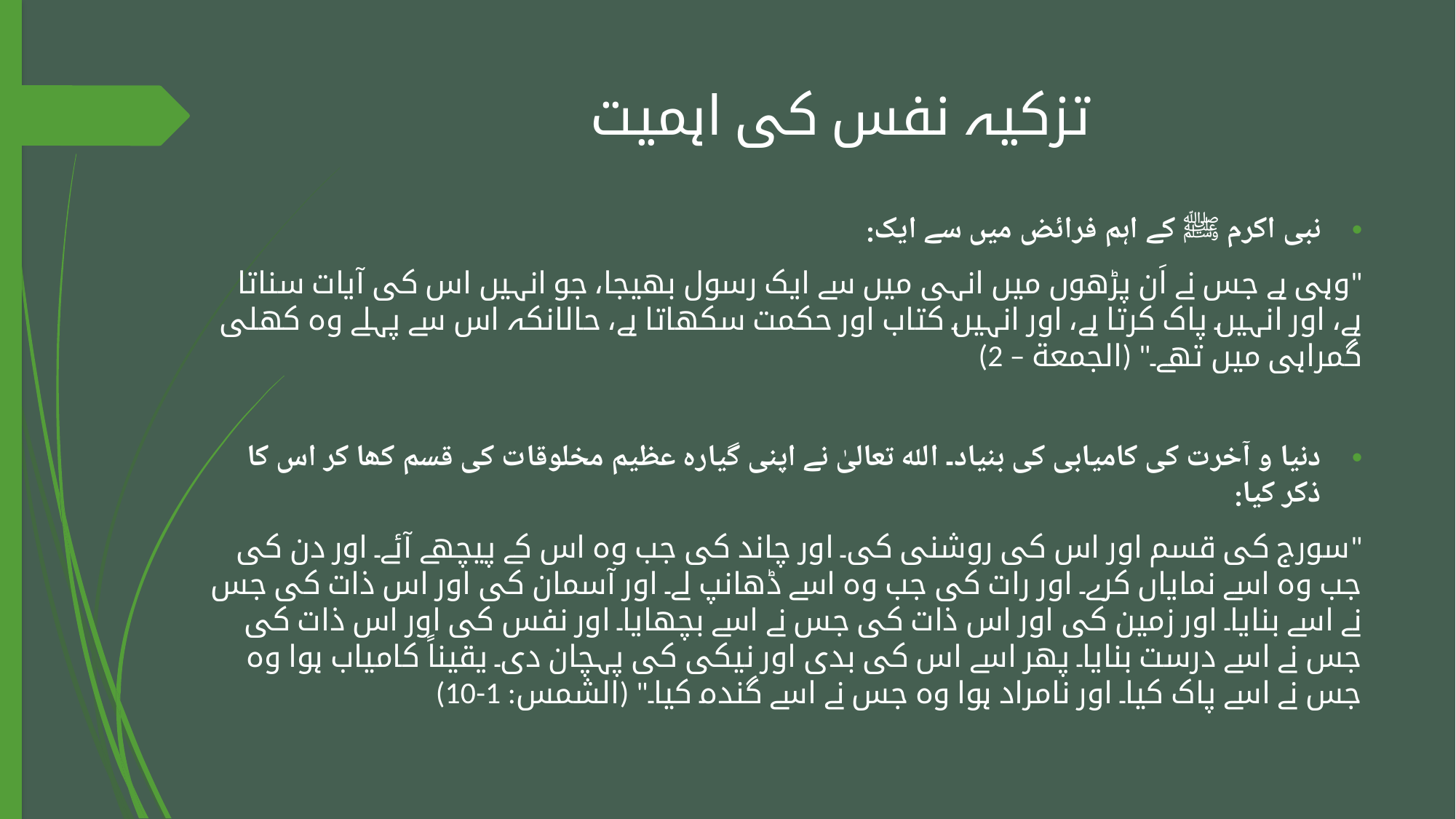

# تزکیہ نفس کی اہمیت
نبی اکرم ﷺ کے اہم فرائض میں سے ایک:
"وہی ہے جس نے اَن پڑھوں میں انہی میں سے ایک رسول بھیجا، جو انہیں اس کی آیات سناتا ہے، اور انہیں پاک کرتا ہے، اور انہیں کتاب اور حکمت سکھاتا ہے، حالانکہ اس سے پہلے وہ کھلی گمراہی میں تھے۔" (الجمعة – 2)

دنیا و آخرت کی کامیابی کی بنیاد۔ اللہ تعالیٰ نے اپنی گیارہ عظیم مخلوقات کی قسم کھا کر اس کا ذکر کیا:
"سورج کی قسم اور اس کی روشنی کی۔ اور چاند کی جب وہ اس کے پیچھے آئے۔ اور دن کی جب وہ اسے نمایاں کرے۔ اور رات کی جب وہ اسے ڈھانپ لے۔ اور آسمان کی اور اس ذات کی جس نے اسے بنایا۔ اور زمین کی اور اس ذات کی جس نے اسے بچھایا۔ اور نفس کی اور اس ذات کی جس نے اسے درست بنایا۔ پھر اسے اس کی بدی اور نیکی کی پہچان دی۔ یقیناً کامیاب ہوا وہ جس نے اسے پاک کیا۔ اور نامراد ہوا وہ جس نے اسے گندہ کیا۔" (الشمس: 1-10)